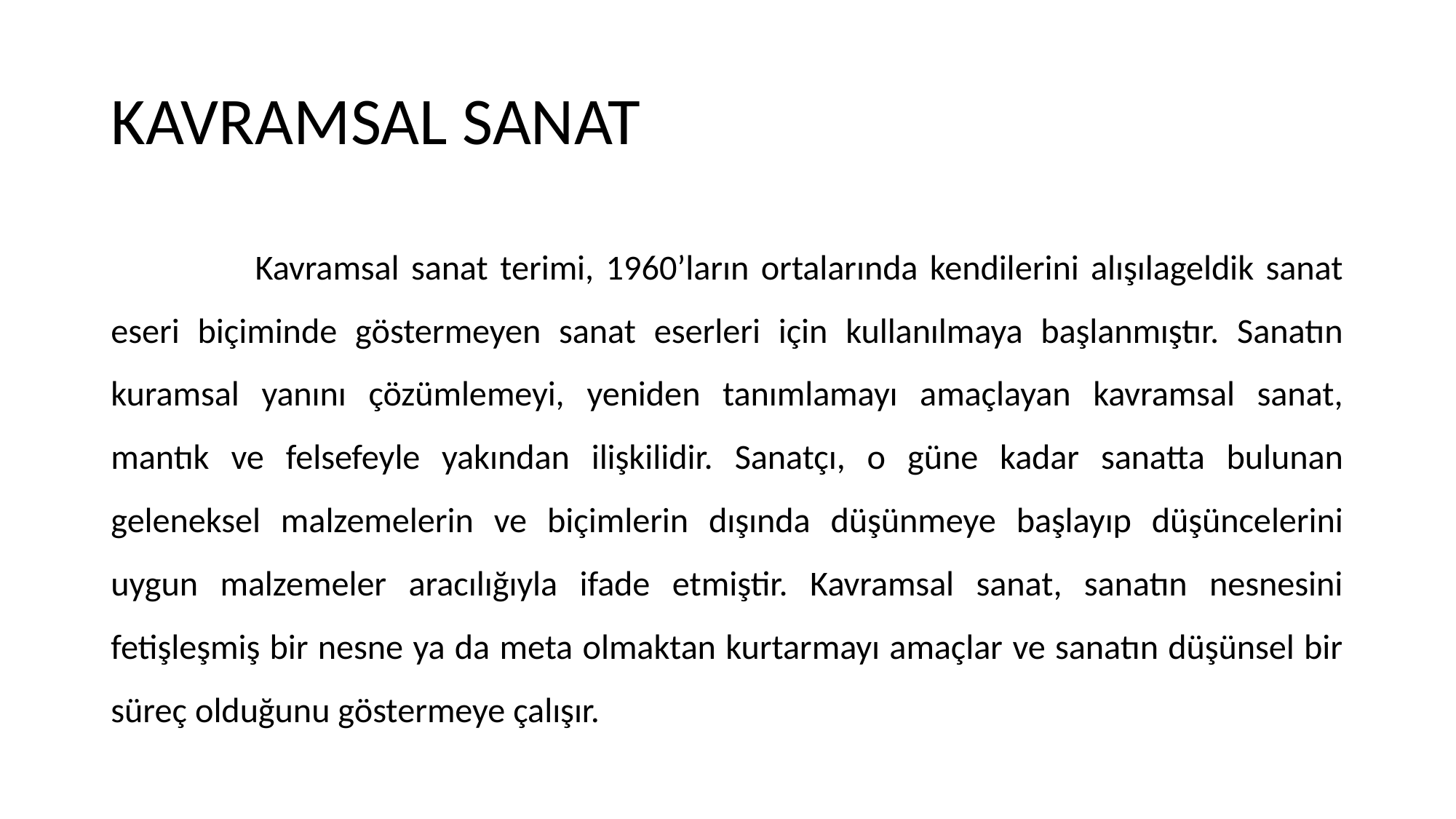

# KAVRAMSAL SANAT
            Kavramsal sanat terimi, 1960’ların ortalarında kendilerini alışılageldik sanat eseri biçiminde göstermeyen sanat eserleri için kullanılmaya başlanmıştır. Sanatın kuramsal yanını çözümlemeyi, yeniden tanımlamayı amaçlayan kavramsal sanat, mantık ve felsefeyle yakından ilişkilidir. Sanatçı, o güne kadar sanatta bulunan geleneksel malzemelerin ve biçimlerin dışında düşünmeye başlayıp düşüncelerini uygun malzemeler aracılığıyla ifade etmiştir. Kavramsal sanat, sanatın nesnesini fetişleşmiş bir nesne ya da meta olmaktan kurtarmayı amaçlar ve sanatın düşünsel bir süreç olduğunu göstermeye çalışır.